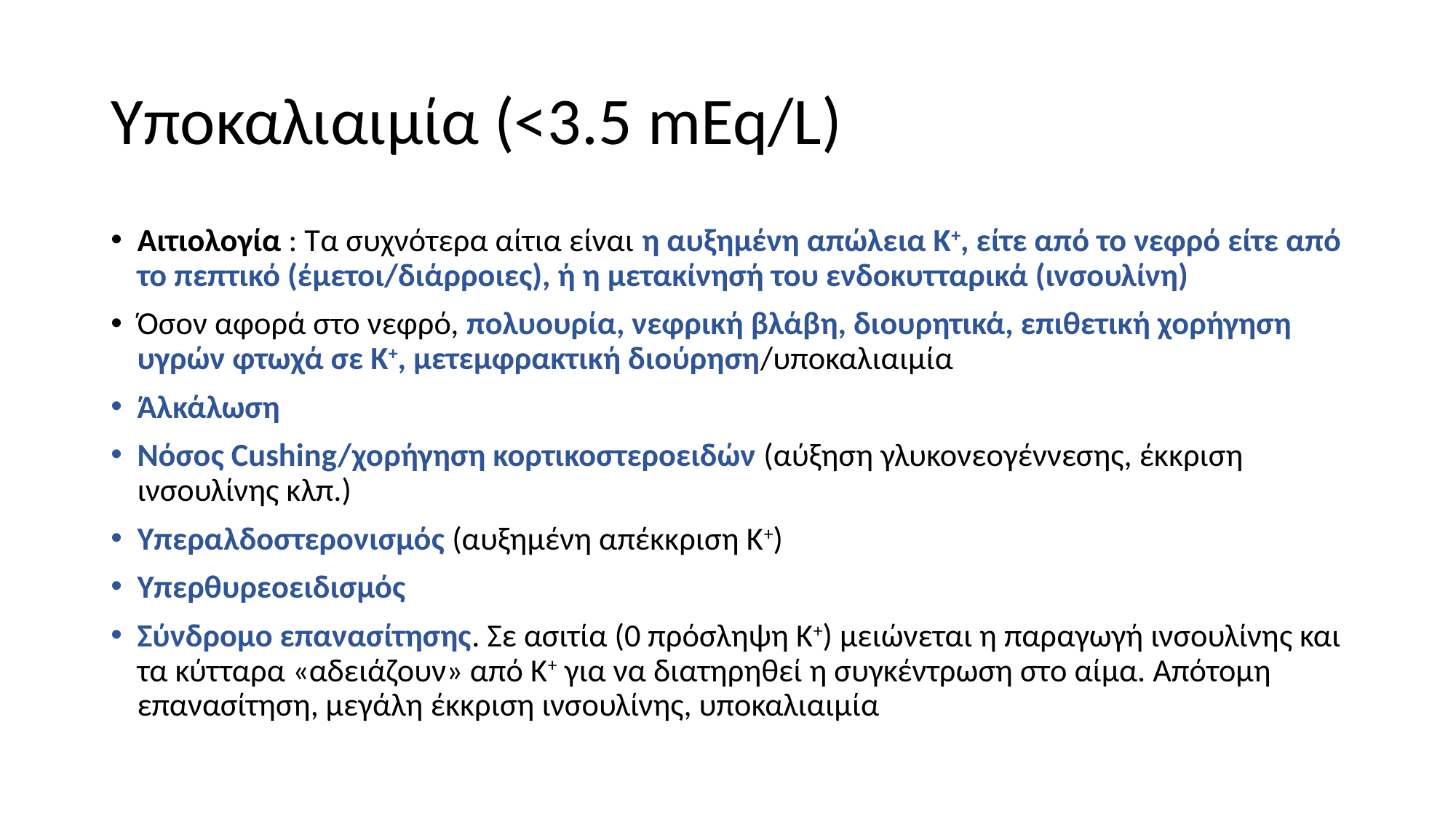

# Υποκαλιαιμία (<3.5 mEq/L)
Αιτιολογία : Τα συχνότερα αίτια είναι η αυξημένη απώλεια Κ+, είτε από το νεφρό είτε από το πεπτικό (έμετοι/διάρροιες), ή η μετακίνησή του ενδοκυτταρικά (ινσουλίνη)
Όσον αφορά στο νεφρό, πολυουρία, νεφρική βλάβη, διουρητικά, επιθετική χορήγηση υγρών φτωχά σε Κ+, μετεμφρακτική διούρηση/υποκαλιαιμία
Άλκάλωση
Νόσος Cushing/χορήγηση κορτικοστεροειδών (αύξηση γλυκονεογέννεσης, έκκριση ινσουλίνης κλπ.)
Υπεραλδοστερονισμός (αυξημένη απέκκριση Κ+)
Υπερθυρεοειδισμός
Σύνδρομο επανασίτησης. Σε ασιτία (0 πρόσληψη Κ+) μειώνεται η παραγωγή ινσουλίνης και τα κύτταρα «αδειάζουν» από Κ+ για να διατηρηθεί η συγκέντρωση στο αίμα. Απότομη επανασίτηση, μεγάλη έκκριση ινσουλίνης, υποκαλιαιμία